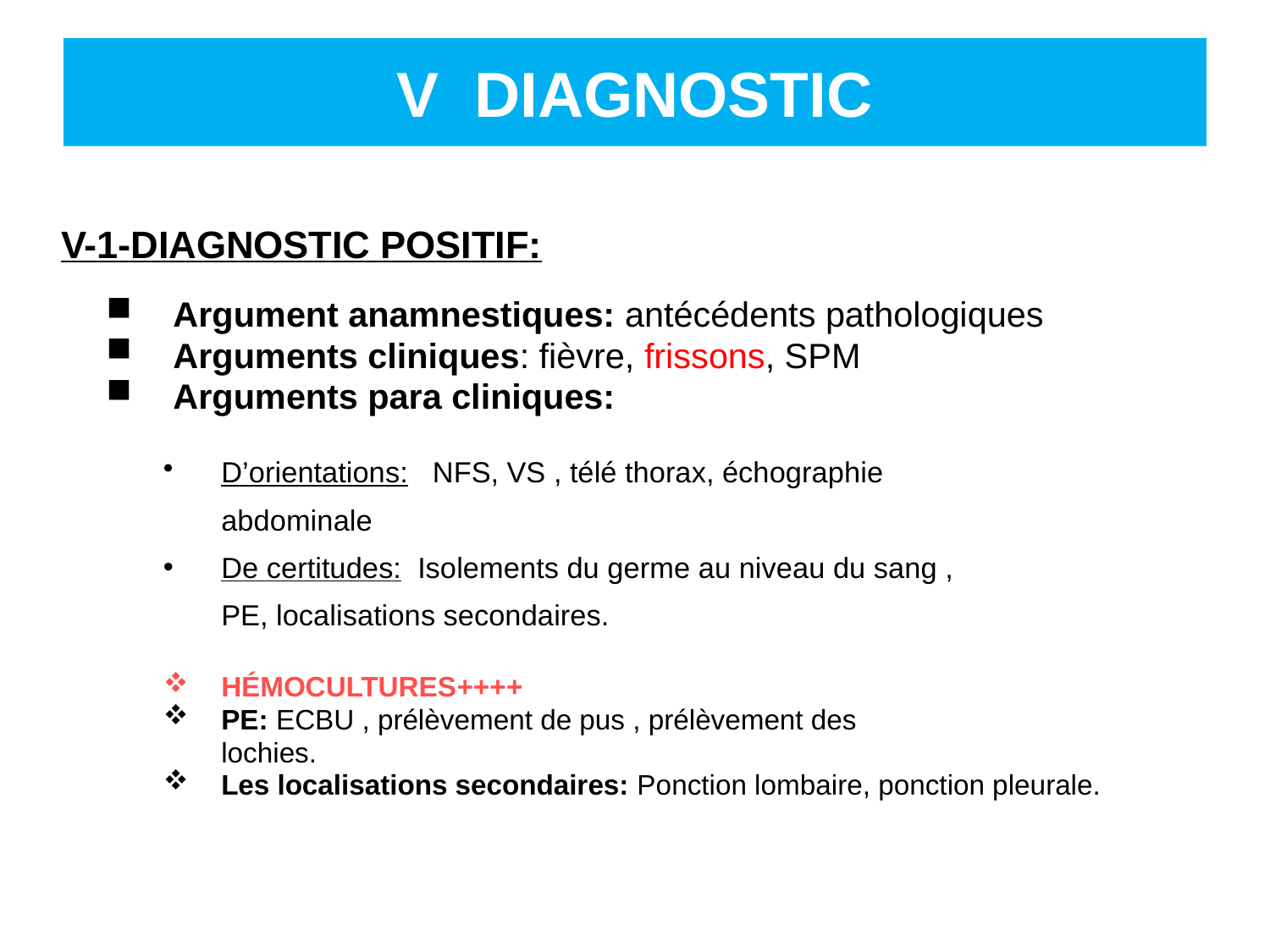

# V  DIAGNOSTIC

  V-1-DIAGNOSTIC POSITIF:

Argument anamnestiques: antécédents pathologiques
Arguments cliniques: fièvre, frissons, SPM
Arguments para cliniques:

D’orientations:   NFS, VS , télé thorax, échographie
	abdominale
De certitudes:  Isolements du germe au niveau du sang ,
	PE, localisations secondaires.

HÉMOCULTURES++++
PE: ECBU , prélèvement de pus , prélèvement des
	lochies.
Les localisations secondaires: Ponction lombaire, ponction pleurale.